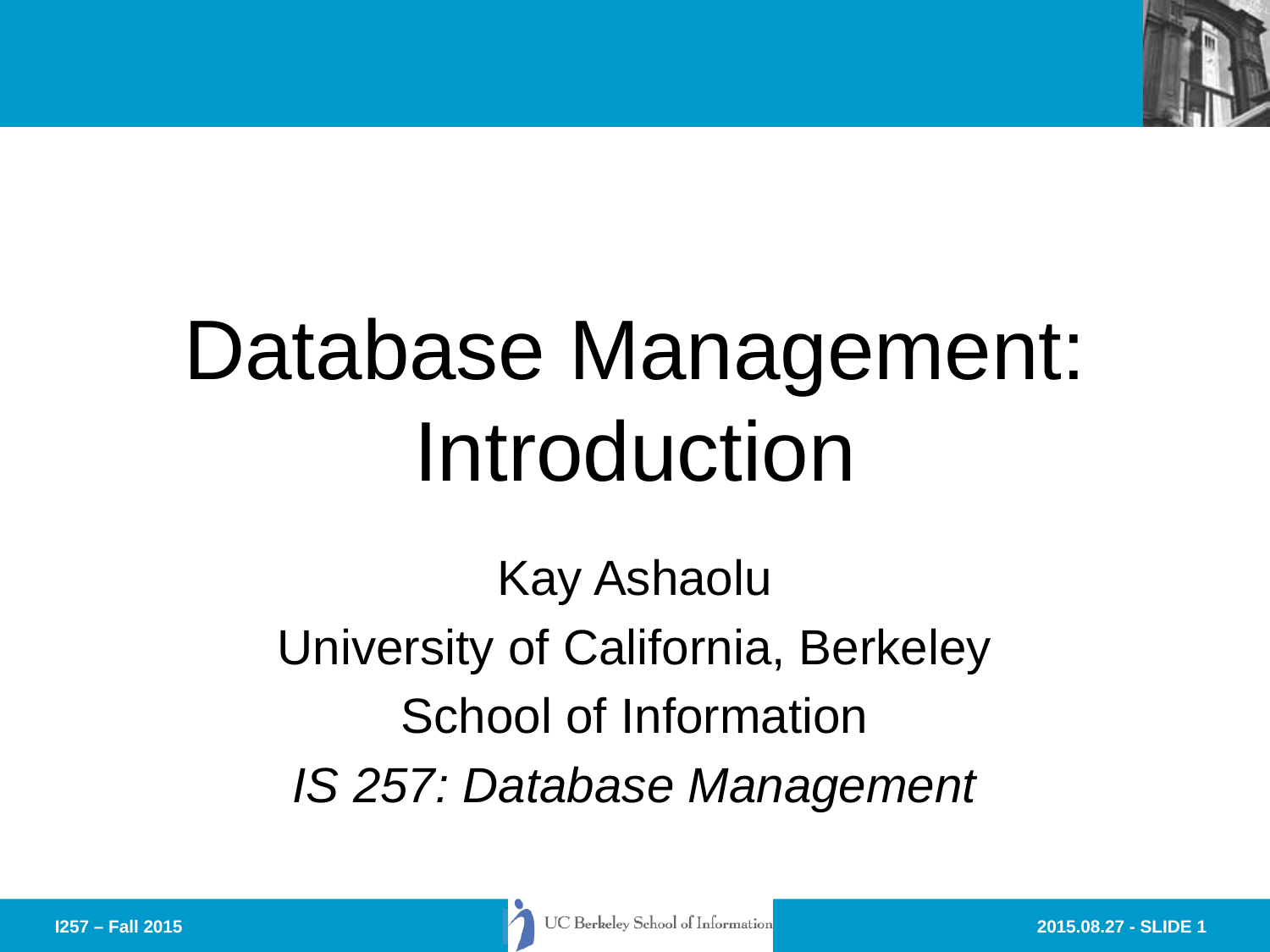

# Database Management: Introduction
Kay Ashaolu
University of California, Berkeley
School of Information
IS 257: Database Management